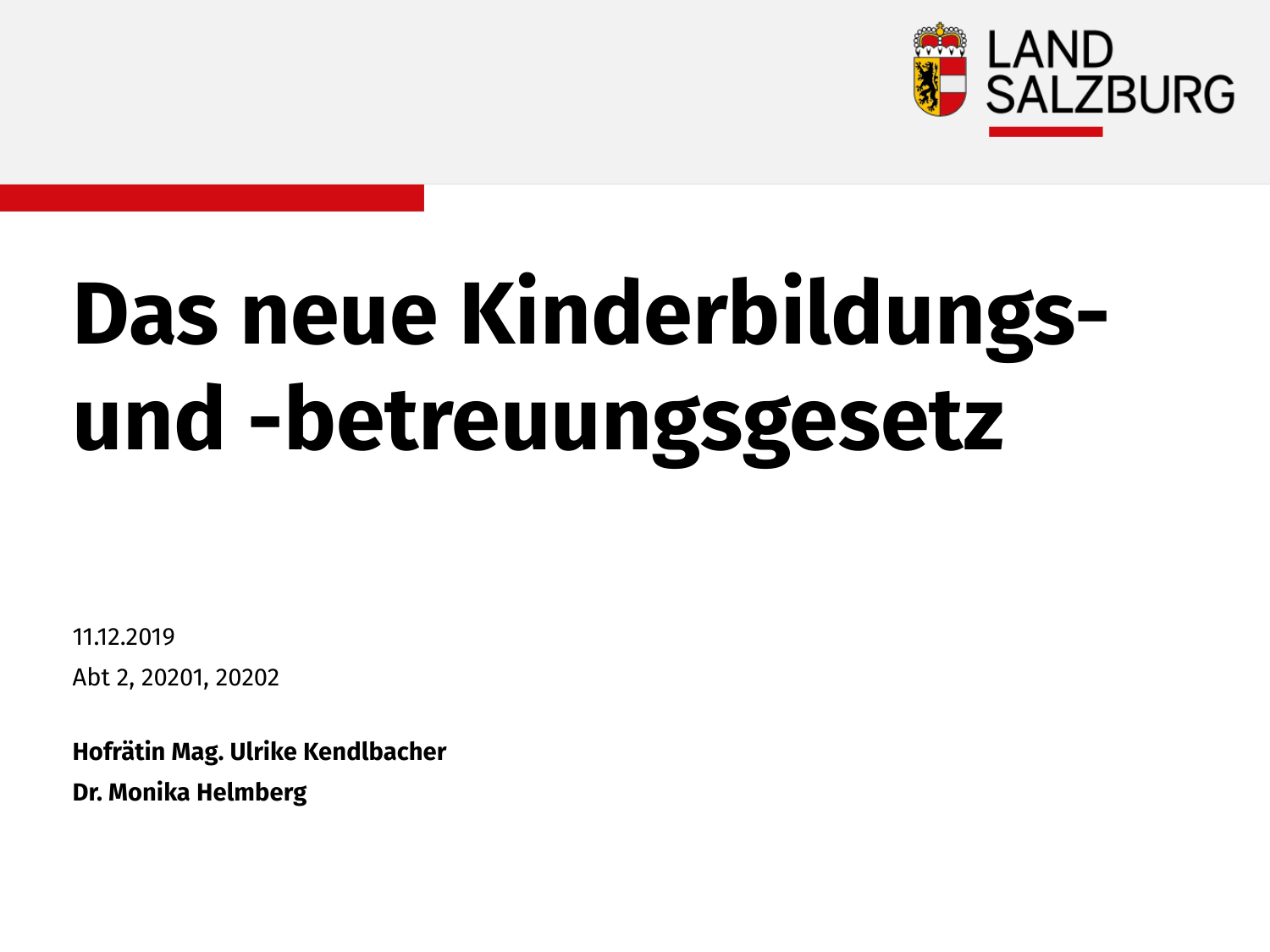

# Das neue Kinderbildungs- und -betreuungsgesetz
11.12.2019
Abt 2, 20201, 20202
Hofrätin Mag. Ulrike Kendlbacher
Dr. Monika Helmberg